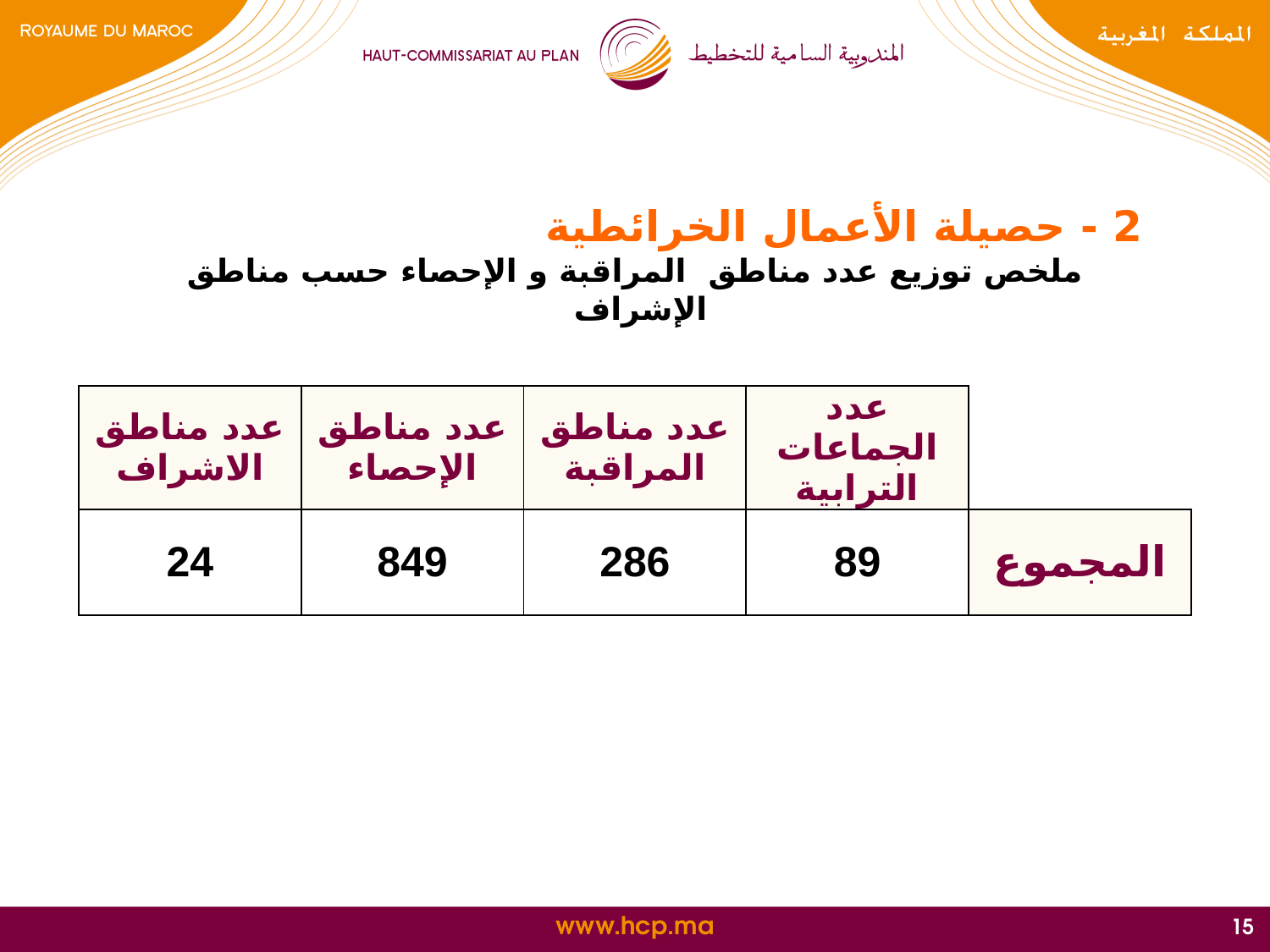

2 - حصيلة الأعمال الخرائطية
ملخص توزيع عدد مناطق  المراقبة و الإحصاء حسب مناطق الإشراف
| عدد مناطق الاشراف | عدد مناطق الإحصاء | عدد مناطق المراقبة | عدد الجماعات الترابية |  |
| --- | --- | --- | --- | --- |
| 24 | 849 | 286 | 89 | المجموع |
15